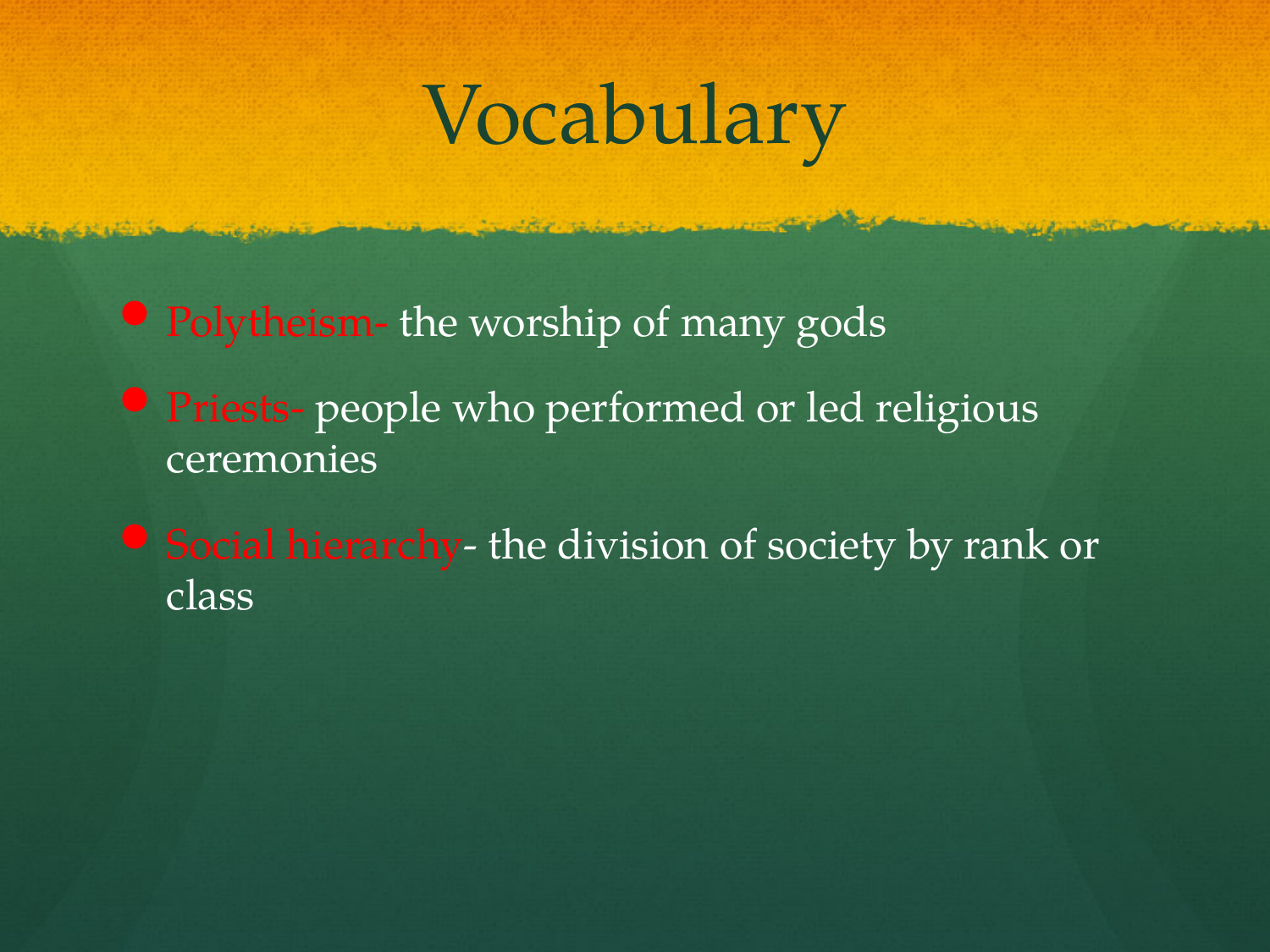

# Vocabulary
Polytheism- the worship of many gods
Priests- people who performed or led religious ceremonies
Social hierarchy- the division of society by rank or class